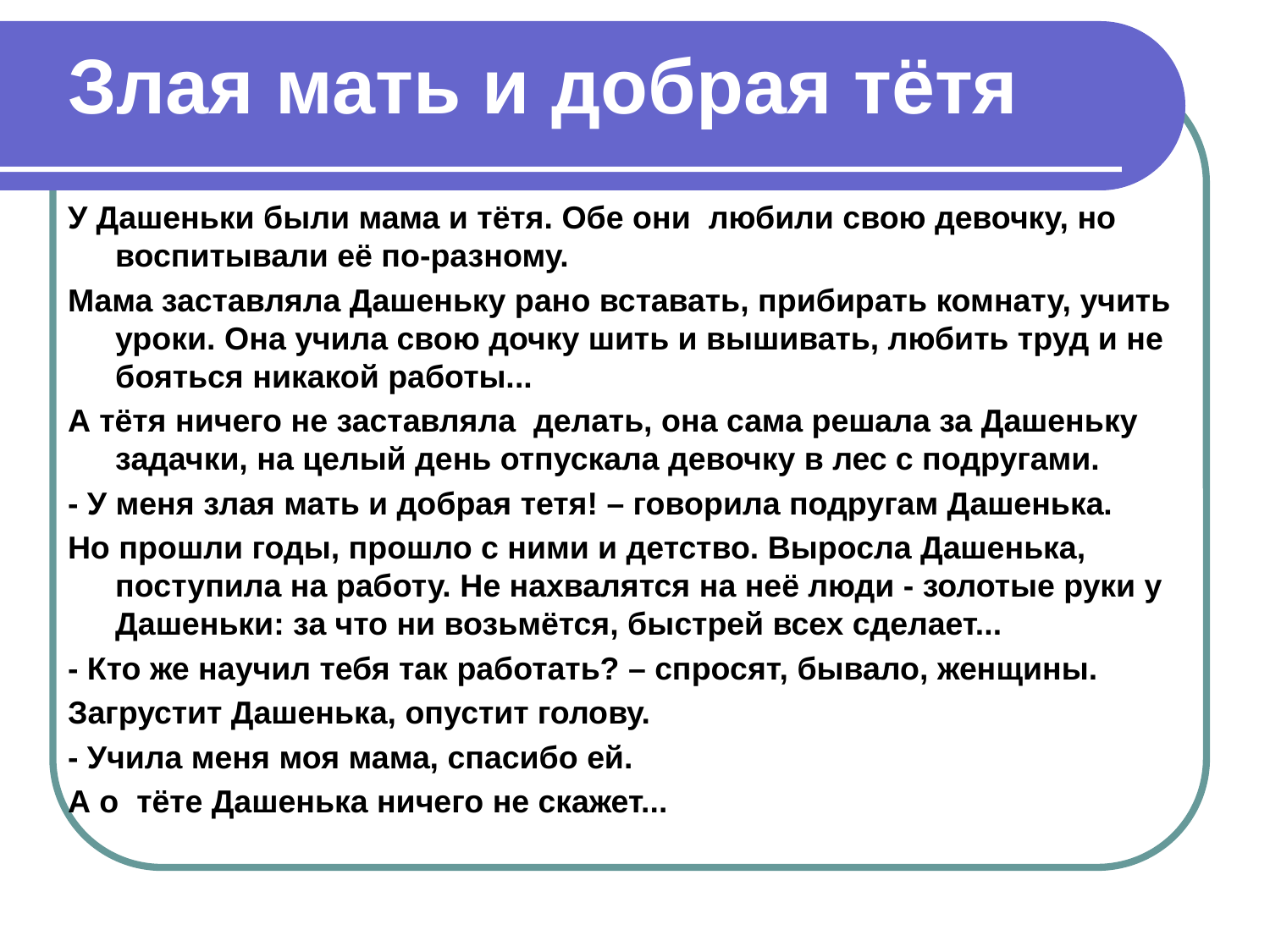

# Злая мать и добрая тётя
У Дашеньки были мама и тётя. Обе они  любили свою девочку, но воспитывали её по-разному.
Мама заставляла Дашеньку рано вставать, прибирать комнату, учить уроки. Она учила свою дочку шить и вышивать, любить труд и не бояться никакой работы...
А тётя ничего не заставляла  делать, она сама решала за Дашеньку задачки, на целый день отпускала девочку в лес с подругами.
- У меня злая мать и добрая тетя! – говорила подругам Дашенька.
Но прошли годы, прошло с ними и детство. Выросла Дашенька, поступила на работу. Не нахвалятся на неё люди - золотые руки у Дашеньки: за что ни возьмётся, быстрей всех сделает...
- Кто же научил тебя так работать? – спросят, бывало, женщины.
Загрустит Дашенька, опустит голову.
- Учила меня моя мама, спасибо ей.
А о  тёте Дашенька ничего не скажет...